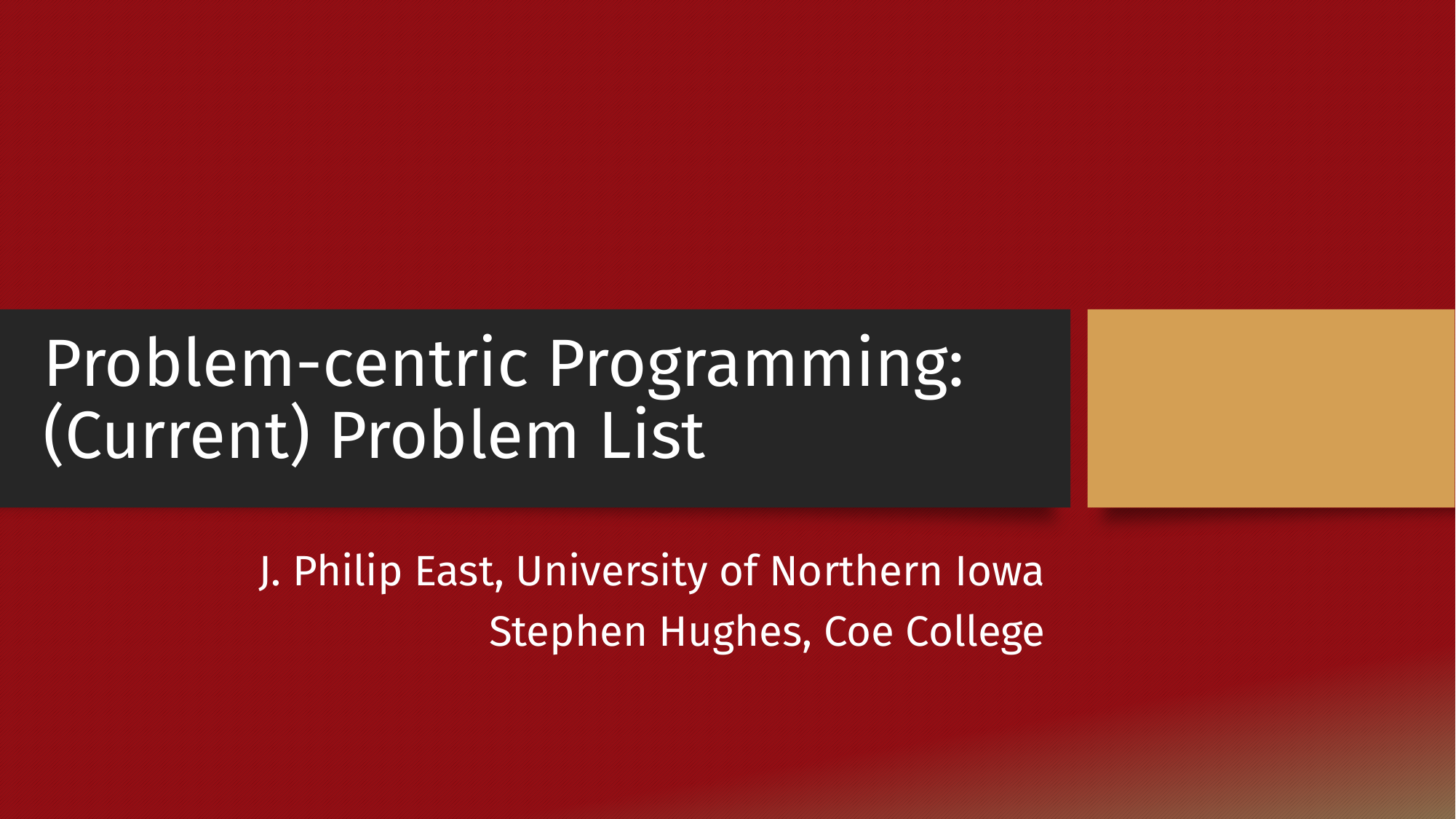

# Problem-centric Programming: (Current) Problem List
J. Philip East, University of Northern Iowa
Stephen Hughes, Coe College